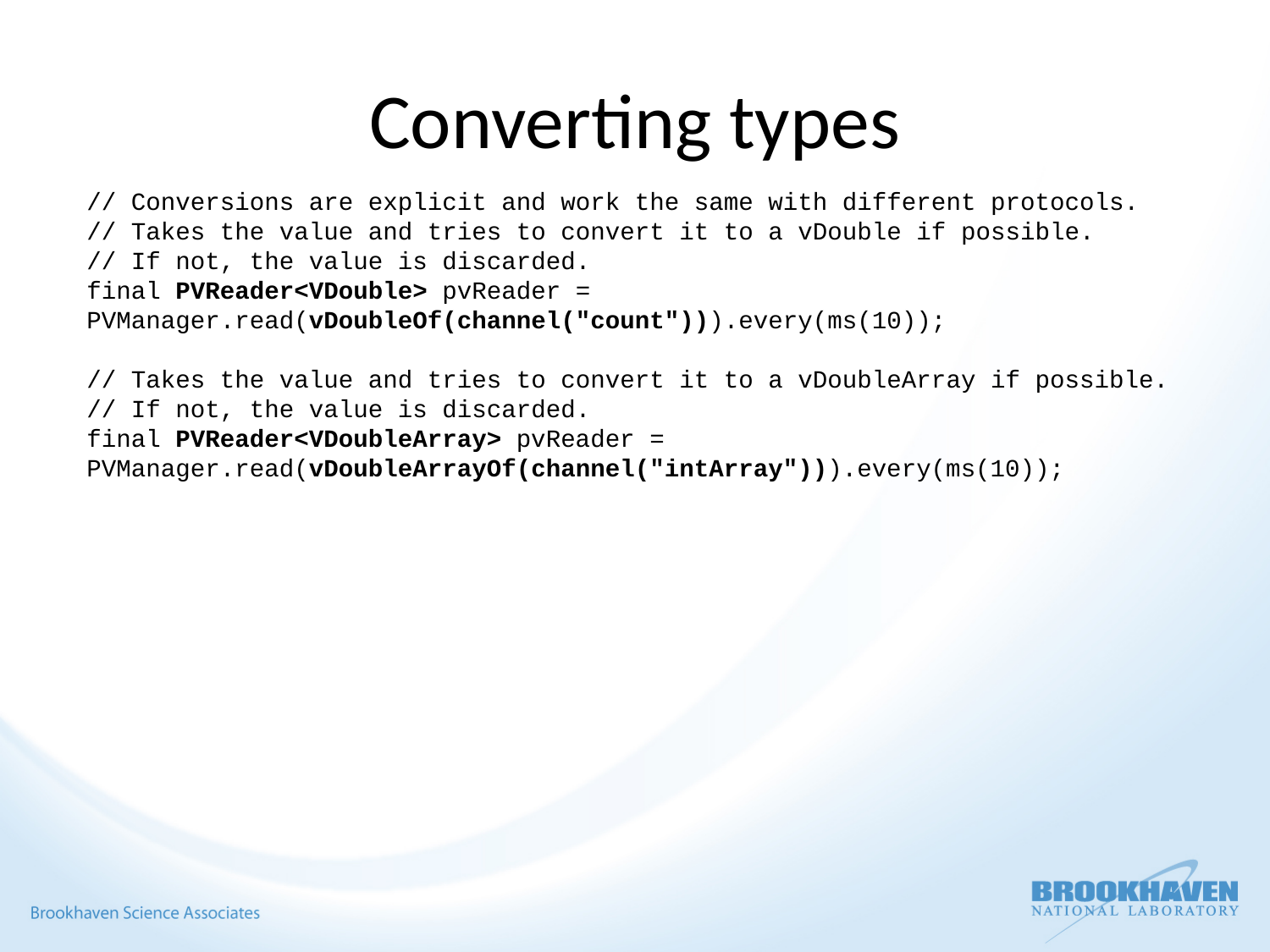

# Converting types
// Conversions are explicit and work the same with different protocols.
// Takes the value and tries to convert it to a vDouble if possible.
// If not, the value is discarded.
final PVReader<VDouble> pvReader = PVManager.read(vDoubleOf(channel("count"))).every(ms(10));
// Takes the value and tries to convert it to a vDoubleArray if possible.
// If not, the value is discarded.
final PVReader<VDoubleArray> pvReader = PVManager.read(vDoubleArrayOf(channel("intArray"))).every(ms(10));